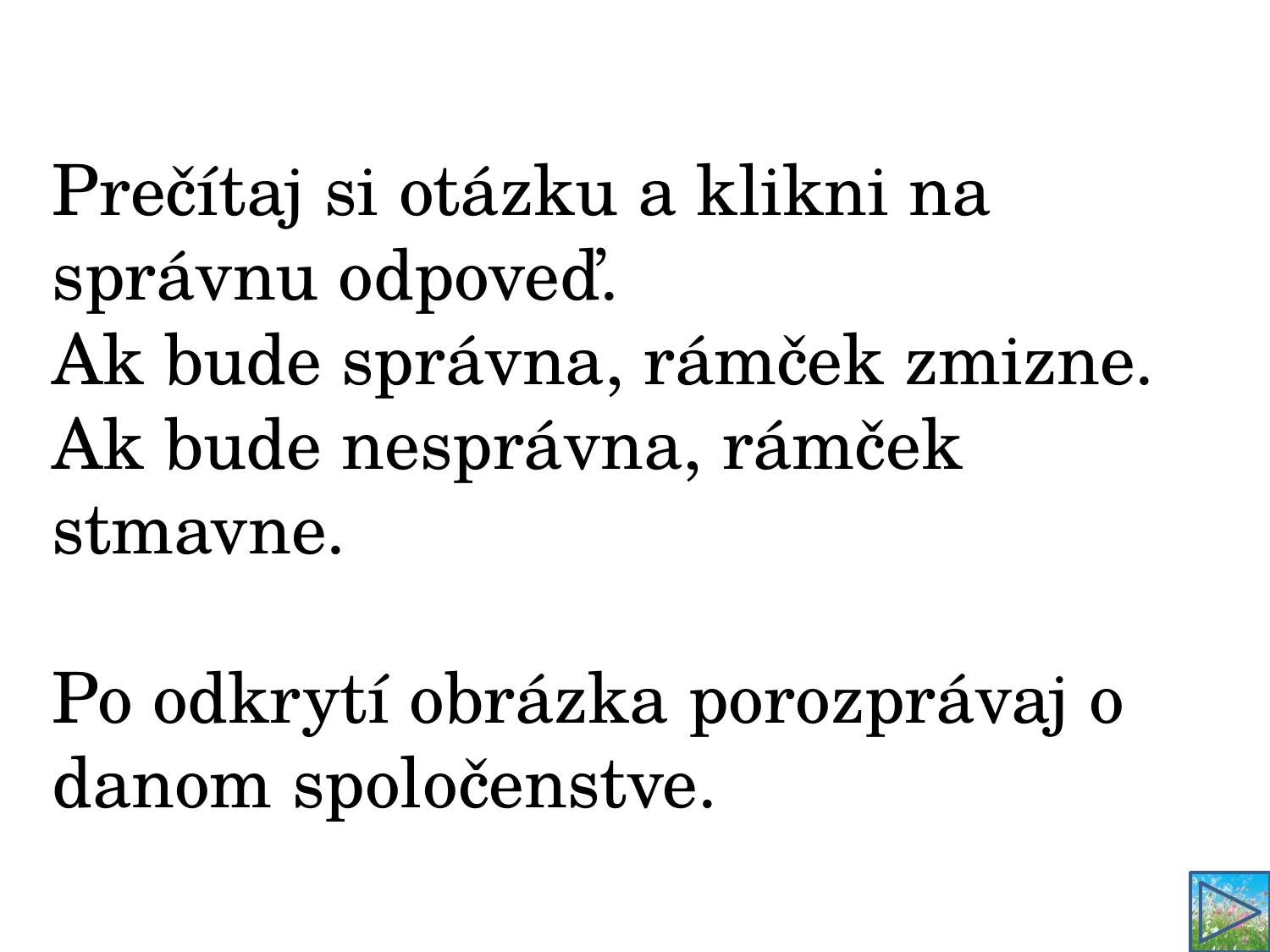

Prečítaj si otázku a klikni na správnu odpoveď.
Ak bude správna, rámček zmizne.
Ak bude nesprávna, rámček stmavne.

Po odkrytí obrázka porozprávaj o danom spoločenstve.